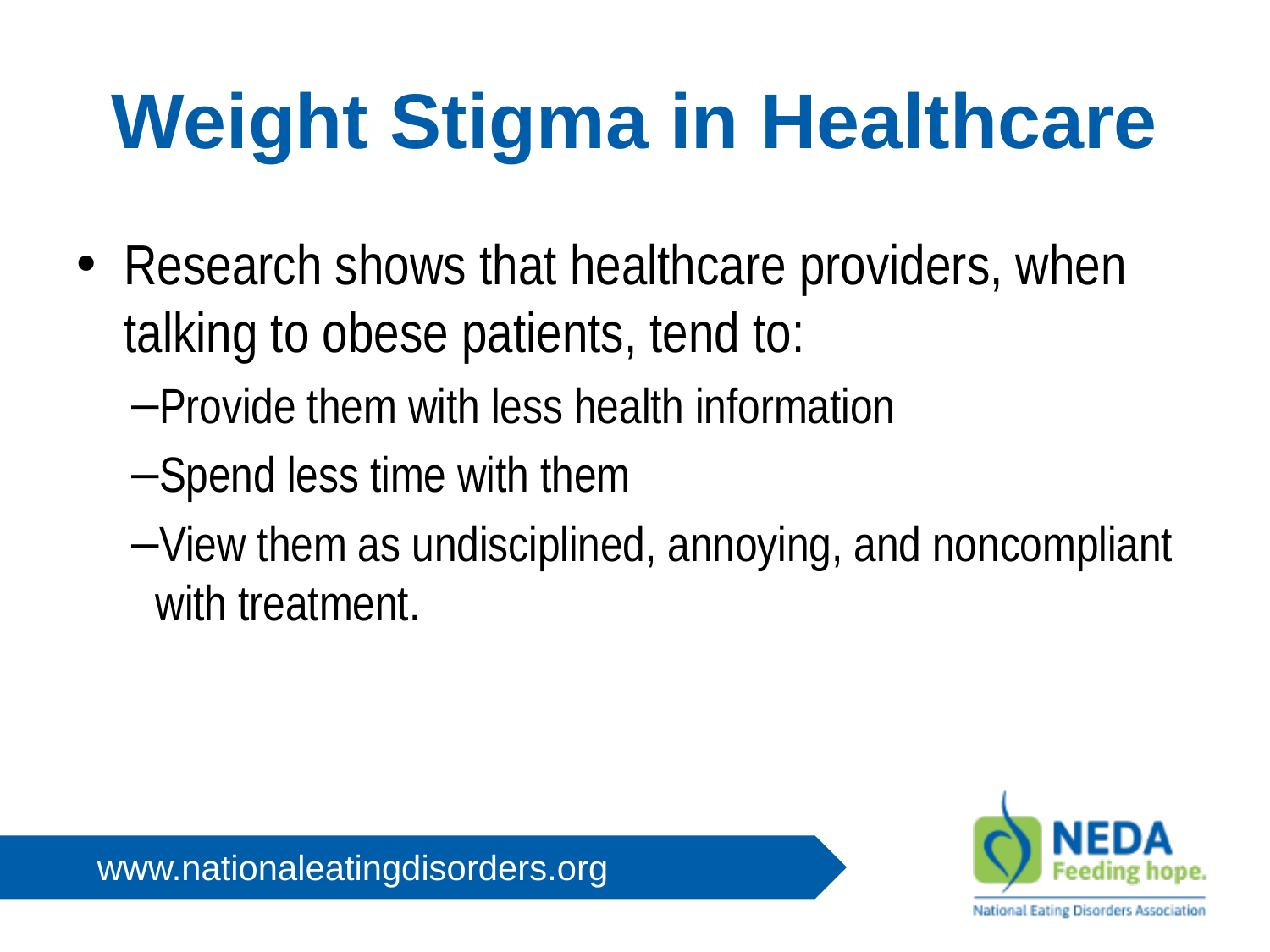

# Weight Stigma in Healthcare
Research shows that healthcare providers, when talking to obese patients, tend to:
Provide them with less health information
Spend less time with them
View them as undisciplined, annoying, and noncompliant with treatment.